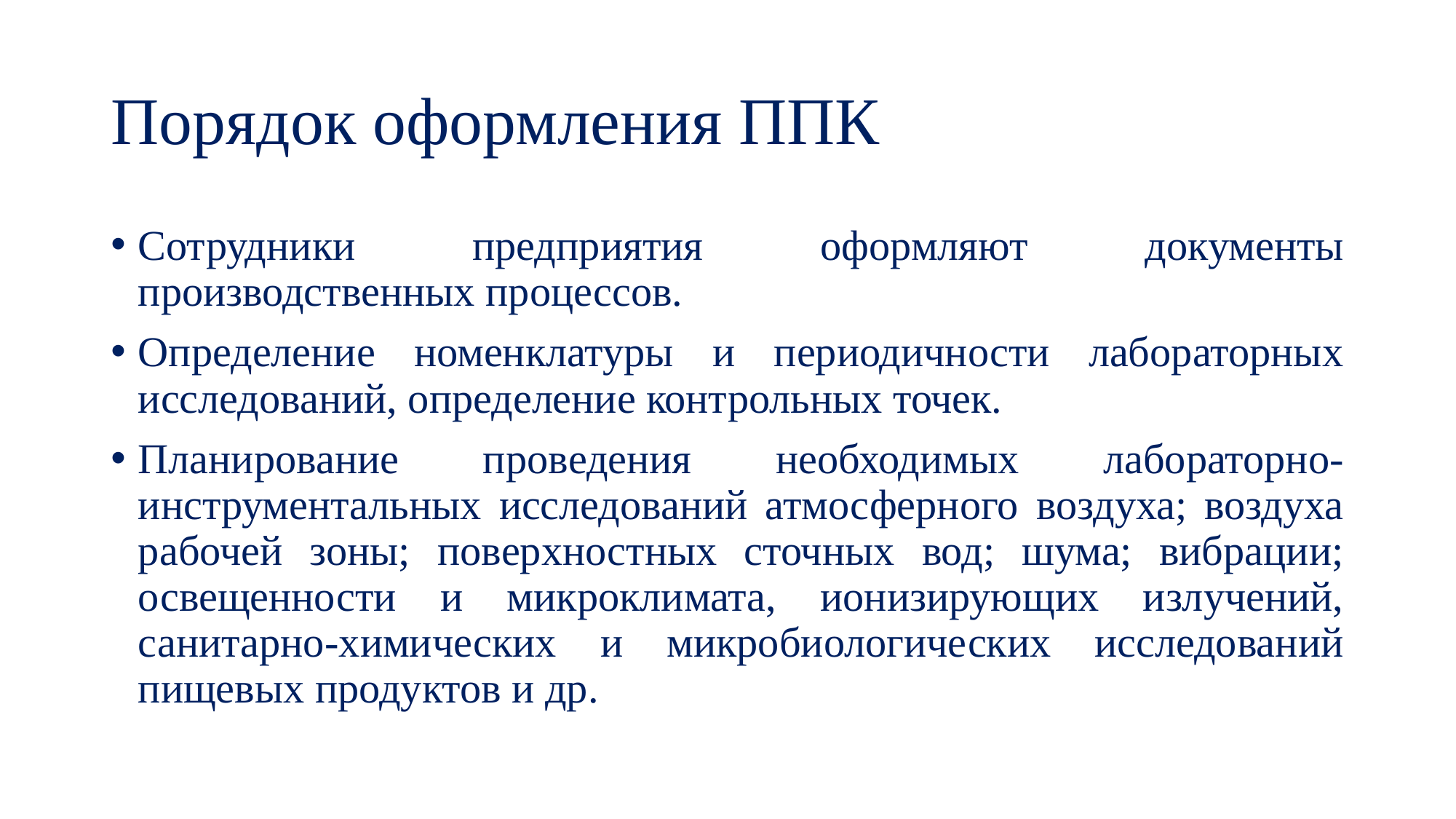

# Порядок оформления ППК
Сотрудники предприятия оформляют документы производственных процессов.
Определение номенклатуры и периодичности лабораторных исследований, определение контрольных точек.
Планирование проведения необходимых лабораторно-инструментальных исследований атмосферного воздуха; воздуха рабочей зоны; поверхностных сточных вод; шума; вибрации; освещенности и микроклимата, ионизирующих излучений, санитарно-химических и микробиологических исследований пищевых продуктов и др.